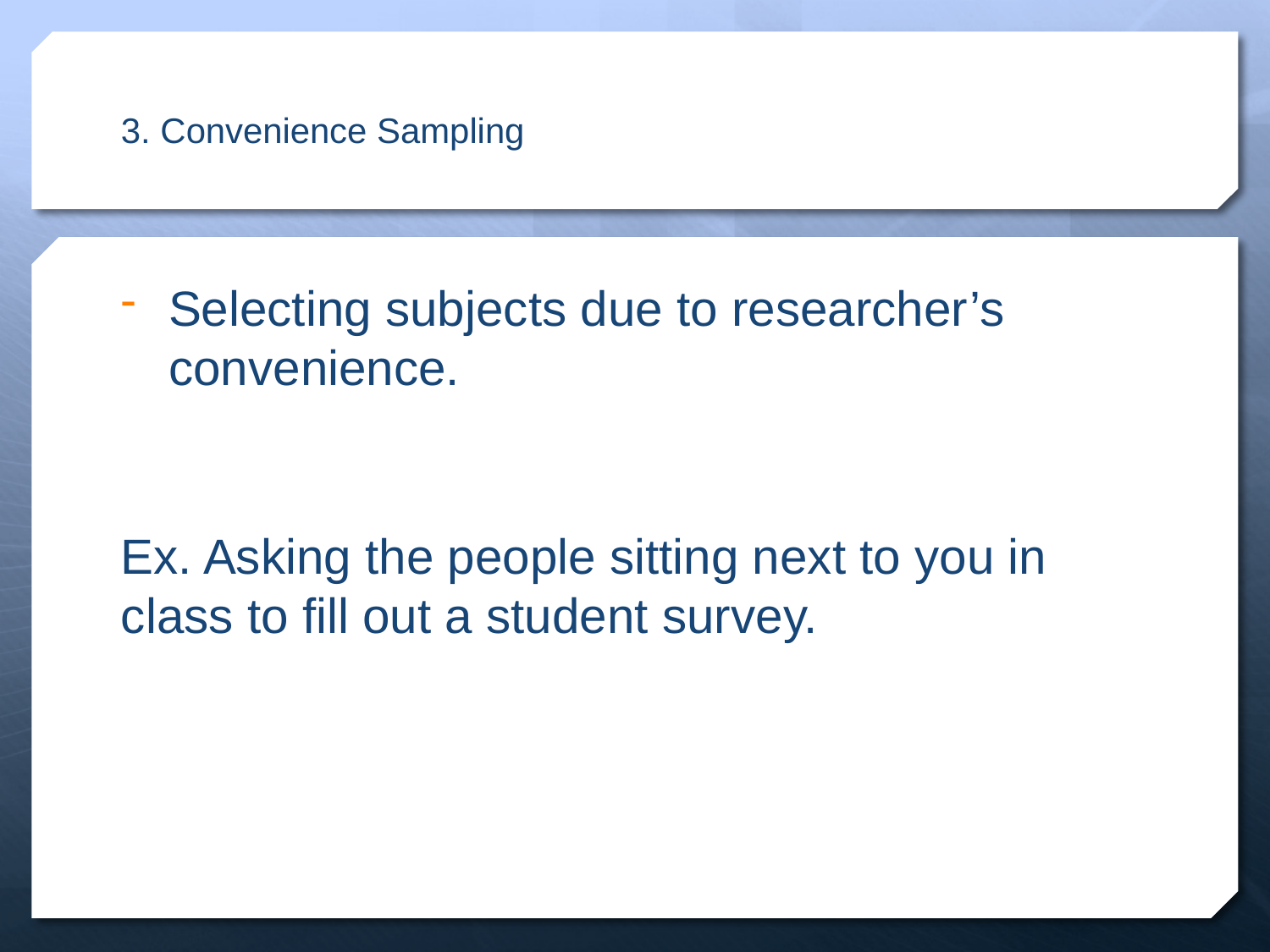

# 3. Convenience Sampling
Selecting subjects due to researcher’s convenience.

Ex. Asking the people sitting next to you in class to fill out a student survey.